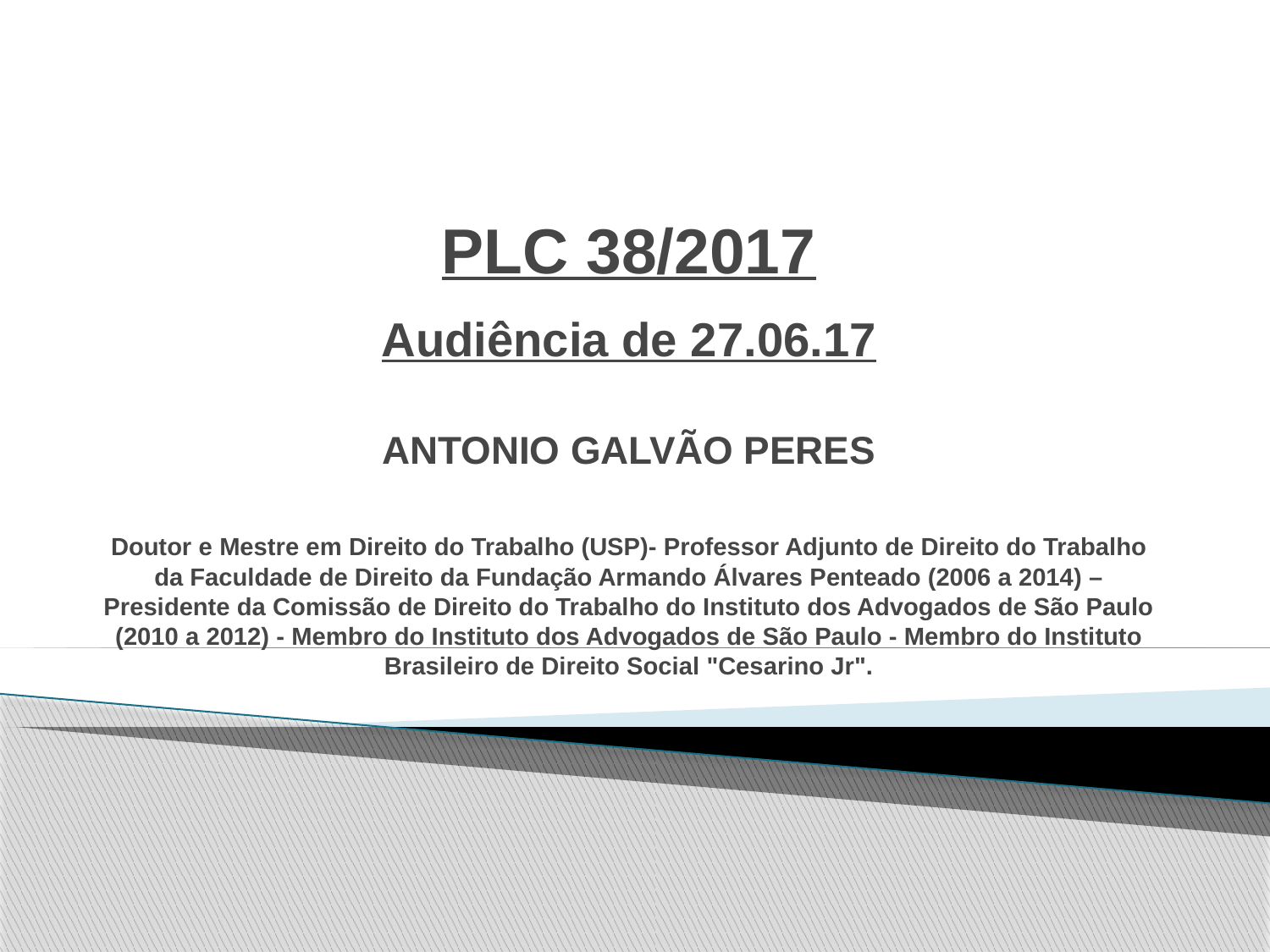

# PLC 38/2017 Audiência de 27.06.17 Antonio galvão peres Doutor e Mestre em Direito do Trabalho (USP)- Professor Adjunto de Direito do Trabalho da Faculdade de Direito da Fundação Armando Álvares Penteado (2006 a 2014) – Presidente da Comissão de Direito do Trabalho do Instituto dos Advogados de São Paulo (2010 a 2012) - Membro do Instituto dos Advogados de São Paulo - Membro do Instituto Brasileiro de Direito Social "Cesarino Jr".